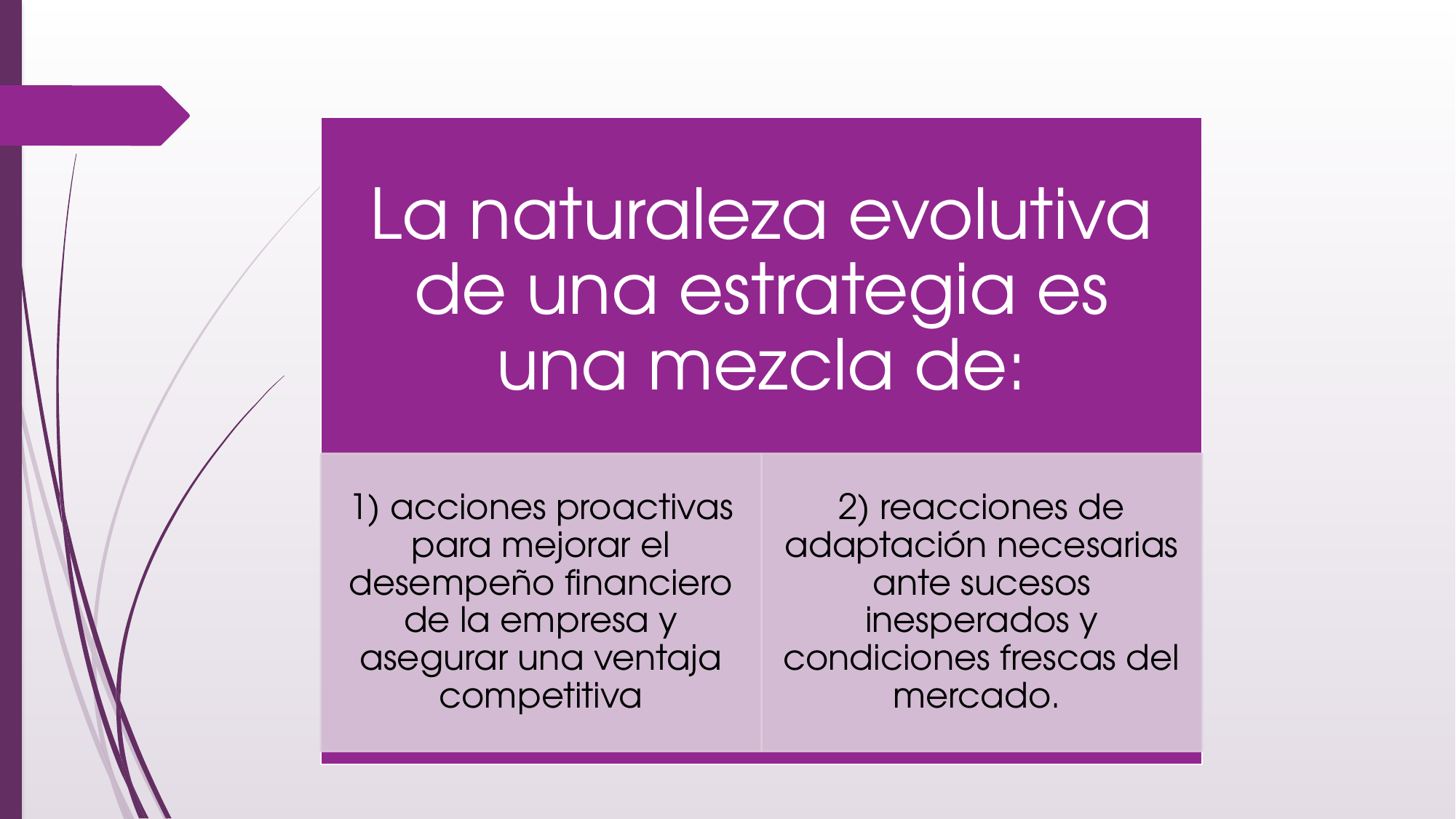

La naturaleza evolutiva de una estrategia es una mezcla de:
1) acciones proactivas para mejorar el desempeño financiero de la empresa y asegurar una ventaja competitiva
2) reacciones de adaptación necesarias ante sucesos inesperados y condiciones frescas del mercado.